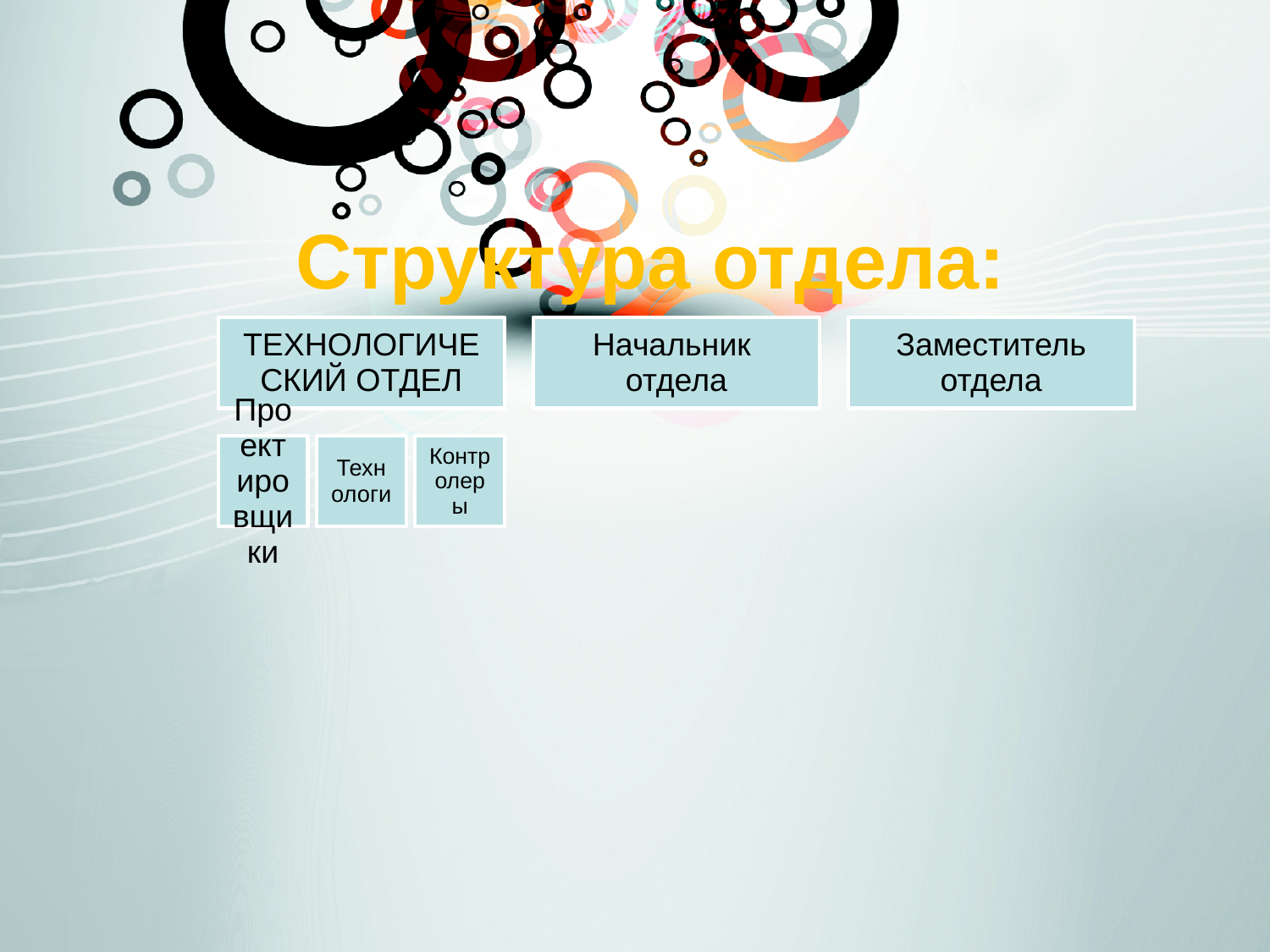

# Структура отдела:
ТЕХНОЛОГИЧЕСКИЙ ОТДЕЛ
Технологи
Заместитель отдела
Начальник  отдела